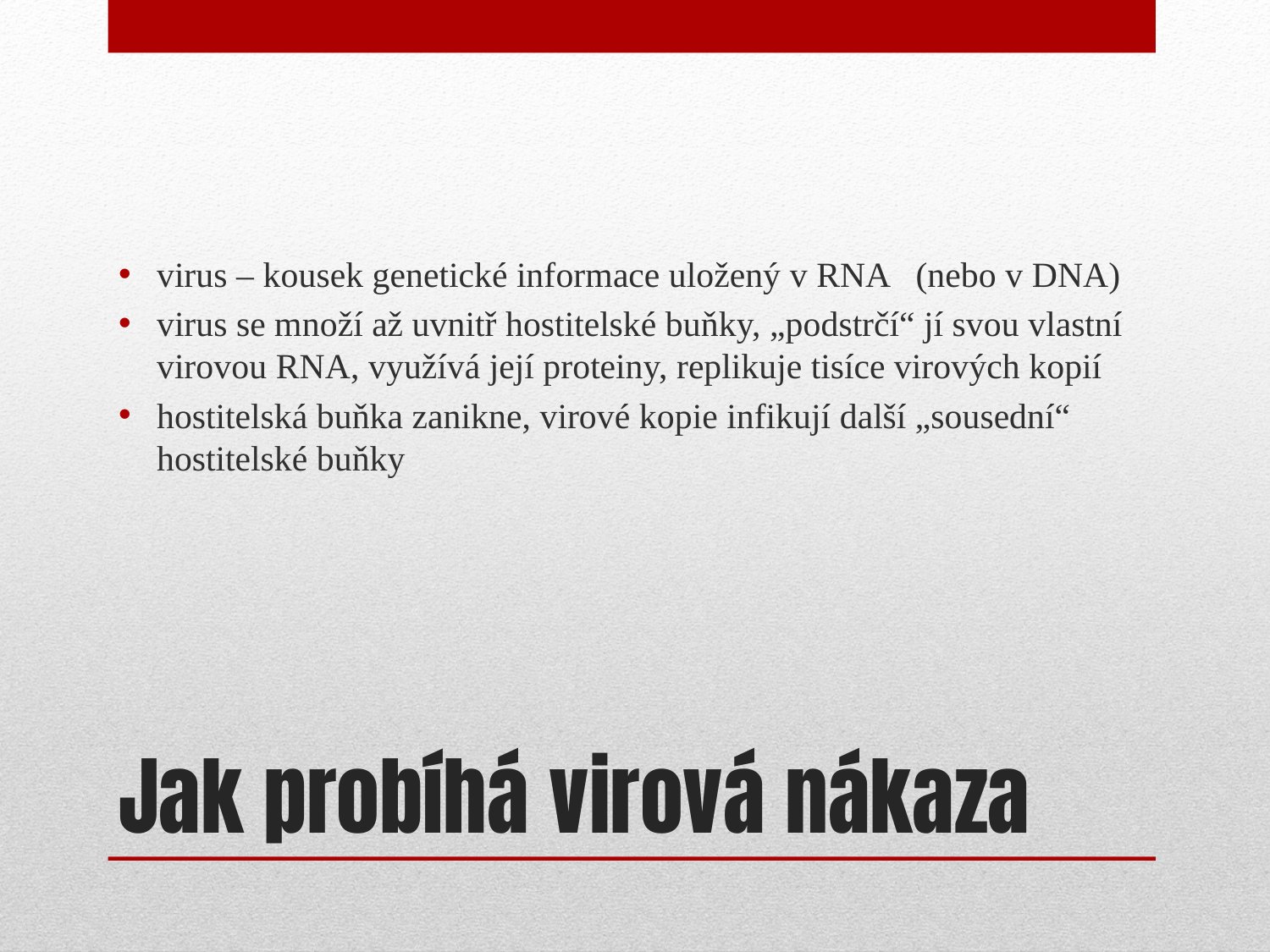

virus – kousek genetické informace uložený v RNA   (nebo v DNA)
virus se množí až uvnitř hostitelské buňky, „podstrčí“ jí svou vlastní virovou RNA, využívá její proteiny, replikuje tisíce virových kopií
hostitelská buňka zanikne, virové kopie infikují další „sousední“ hostitelské buňky
# Jak probíhá virová nákaza